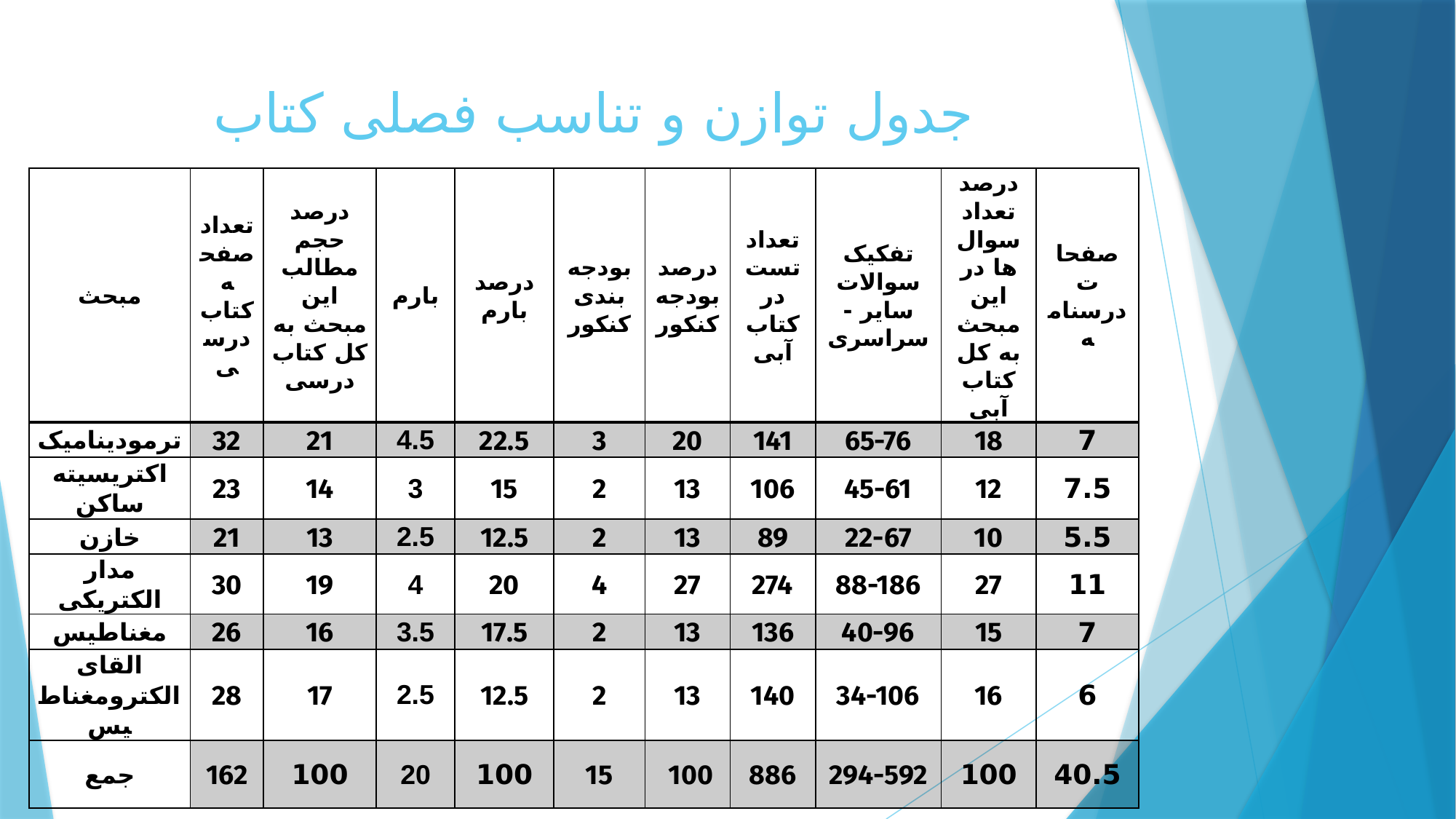

# جدول توازن و تناسب فصلی کتاب
| مبحث | تعداد صفحه کتاب درسی | درصد حجم مطالب این مبحث به کل کتاب درسی | بارم | درصد بارم | بودجه بندی کنکور | درصد بودجه کنکور | تعداد تست در کتاب آبی | تفکیک سوالات سایر -سراسری | درصد تعداد سوال ها در این مبحث به کل کتاب آبی | صفحات درسنامه |
| --- | --- | --- | --- | --- | --- | --- | --- | --- | --- | --- |
| ترمودینامیک | 32 | 21 | 4.5 | 22.5 | 3 | 20 | 141 | 65-76 | 18 | 7 |
| اکتریسیته ساکن | 23 | 14 | 3 | 15 | 2 | 13 | 106 | 45-61 | 12 | 7.5 |
| خازن | 21 | 13 | 2.5 | 12.5 | 2 | 13 | 89 | 22-67 | 10 | 5.5 |
| مدار الکتریکی | 30 | 19 | 4 | 20 | 4 | 27 | 274 | 88-186 | 27 | 11 |
| مغناطیس | 26 | 16 | 3.5 | 17.5 | 2 | 13 | 136 | 40-96 | 15 | 7 |
| القای الکترومغناطیس | 28 | 17 | 2.5 | 12.5 | 2 | 13 | 140 | 34-106 | 16 | 6 |
| جمع | 162 | 100 | 20 | 100 | 15 | 100 | 886 | 294-592 | 100 | 40.5 |